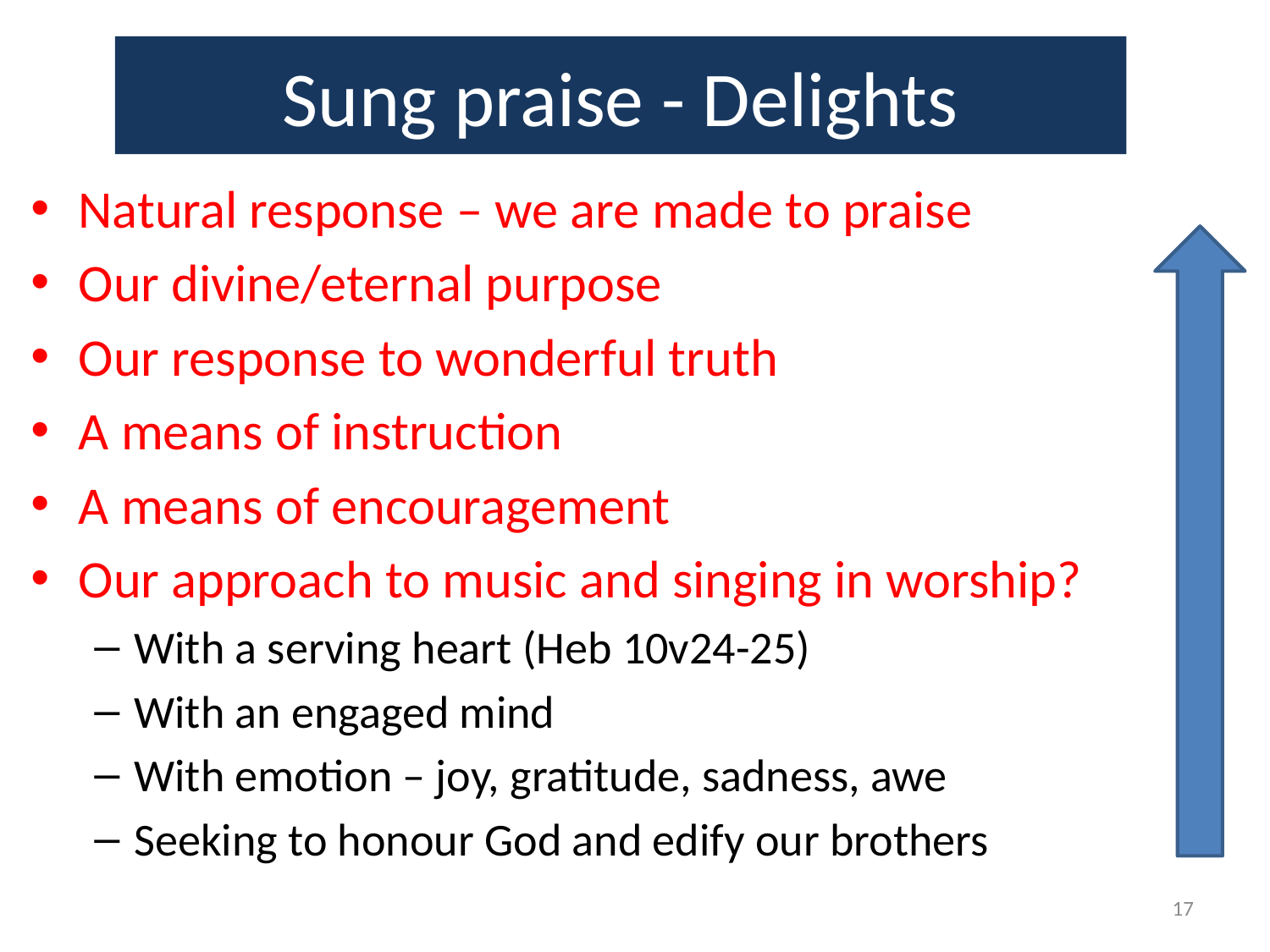

# Sung praise - Delights
Natural response – we are made to praise
Our divine/eternal purpose
Our response to wonderful truth
A means of instruction
A means of encouragement
Our approach to music and singing in worship?
With a serving heart (Heb 10v24-25)
With an engaged mind
With emotion – joy, gratitude, sadness, awe
Seeking to honour God and edify our brothers

17